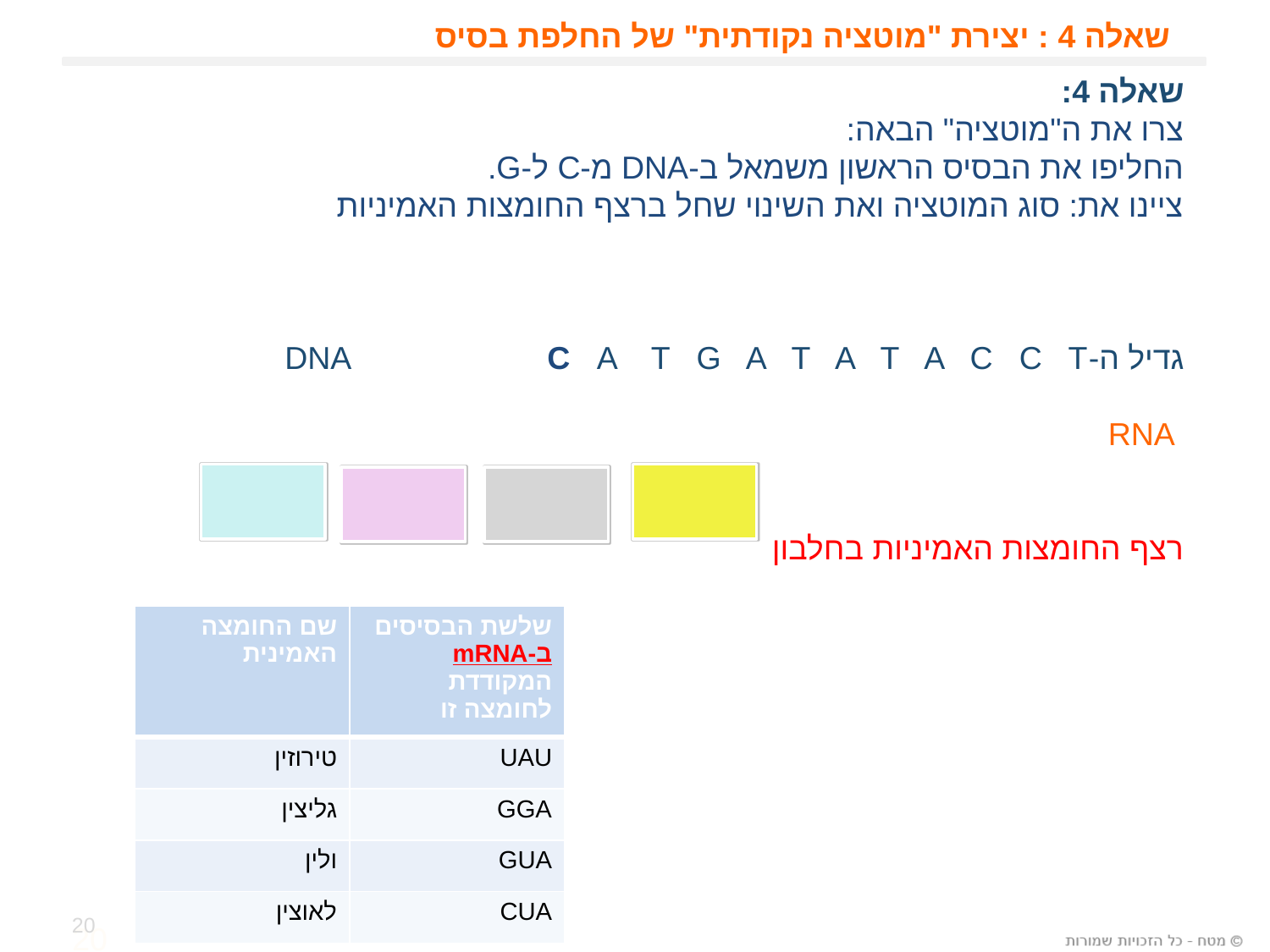

# שאלה 4 : יצירת "מוטציה נקודתית" של החלפת בסיס

שאלה 4:
צרו את ה"מוטציה" הבאה:
החליפו את הבסיס הראשון משמאל ב-DNA מ-C ל-G.
ציינו את: סוג המוטציה ואת השינוי שחל ברצף החומצות האמיניות

גדיל ה-DNA                      C   A    T   G   A   T   A   T   A   C   C   T
 RNA

רצף החומצות האמיניות בחלבון

| שם החומצה האמינית | שלשת הבסיסים ב-mRNA המקודדת לחומצה זו |
| --- | --- |
| טירוזין | UAU |
| גליצין | GGA |
| ולין | GUA |
| לאוצין | CUA |
20
20